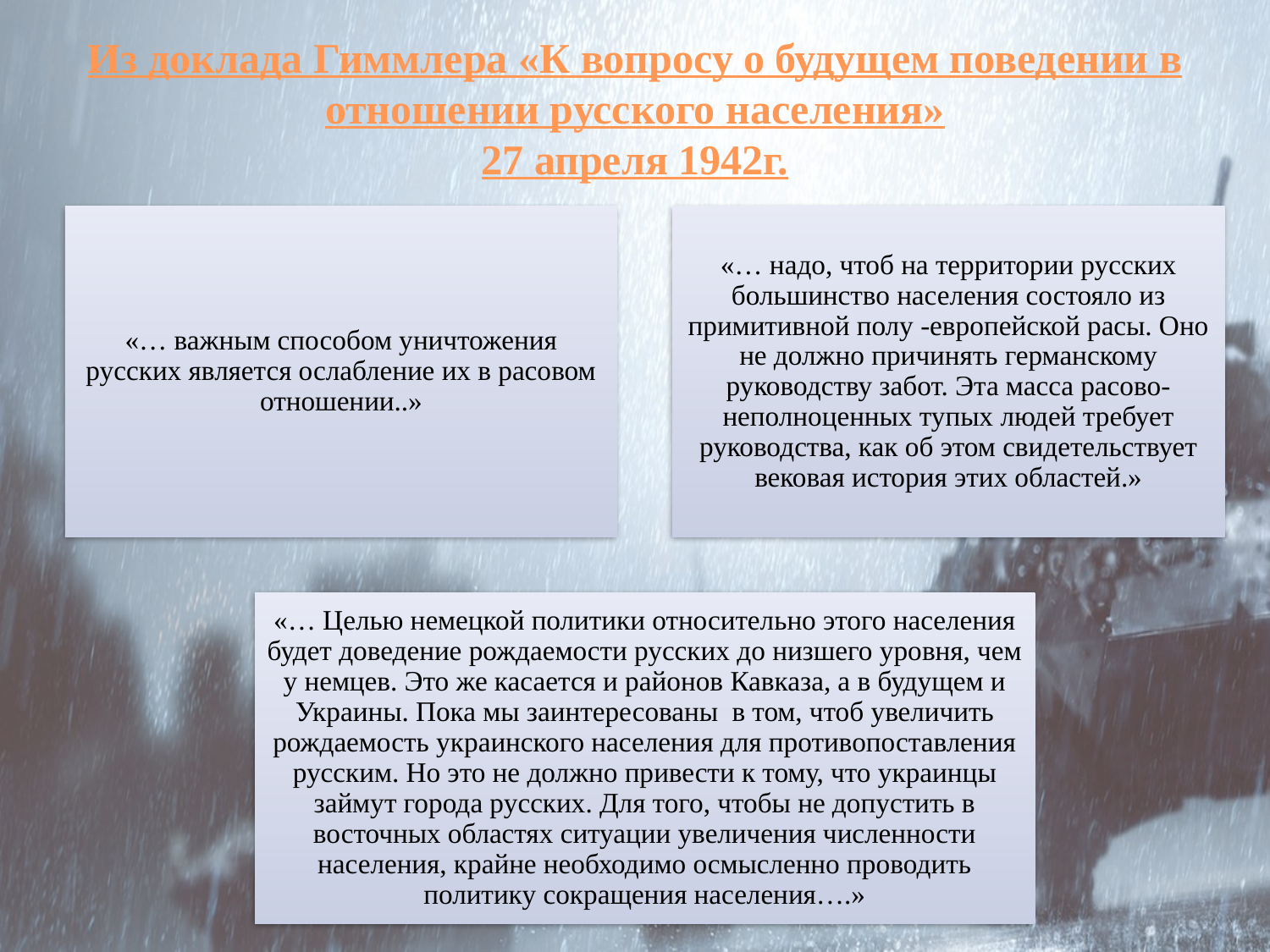

# Из доклада Гиммлера «К вопросу о будущем поведении в отношении русского населения» 27 апреля 1942г.
«… важным способом уничтожения русских является ослабление их в расовом отношении..»
«… надо, чтоб на территории русских большинство населения состояло из примитивной полу -европейской расы. Оно не должно причинять германскому руководству забот. Эта масса расово-неполноценных тупых людей требует руководства, как об этом свидетельствует вековая история этих областей.»
«… Целью немецкой политики относительно этого населения будет доведение рождаемости русских до низшего уровня, чем у немцев. Это же касается и районов Кавказа, а в будущем и Украины. Пока мы заинтересованы  в том, чтоб увеличить рождаемость украинского населения для противопоставления русским. Но это не должно привести к тому, что украинцы займут города русских. Для того, чтобы не допустить в восточных областях ситуации увеличения численности населения, крайне необходимо осмысленно проводить политику сокращения населения….»